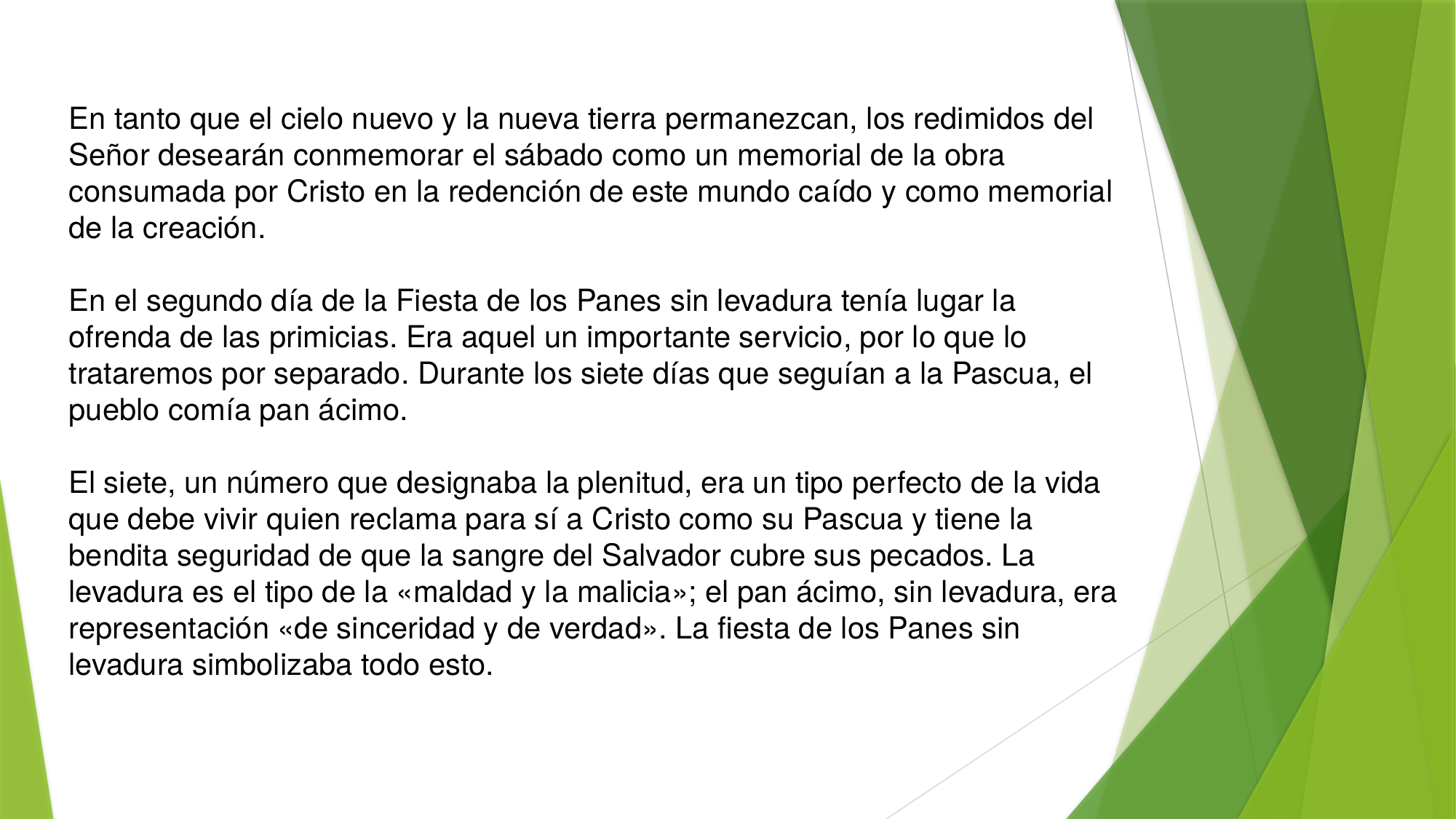

En tanto que el cielo nuevo y la nueva tierra permanezcan, los redimidos del Señor desearán conmemorar el sábado como un memorial de la obra consumada por Cristo en la redención de este mundo caído y como memorial de la creación.

En el segundo día de la Fiesta de los Panes sin levadura tenía lugar la ofrenda de las primicias. Era aquel un importante servicio, por lo que lo trataremos por separado. Durante los siete días que seguían a la Pascua, el pueblo comía pan ácimo.

El siete, un número que designaba la plenitud, era un tipo perfecto de la vida que debe vivir quien reclama para sí a Cristo como su Pascua y tiene la bendita seguridad de que la sangre del Salvador cubre sus pecados. La levadura es el tipo de la «maldad y la malicia»; el pan ácimo, sin levadura, era representación «de sinceridad y de verdad». La fiesta de los Panes sin levadura simbolizaba todo esto.